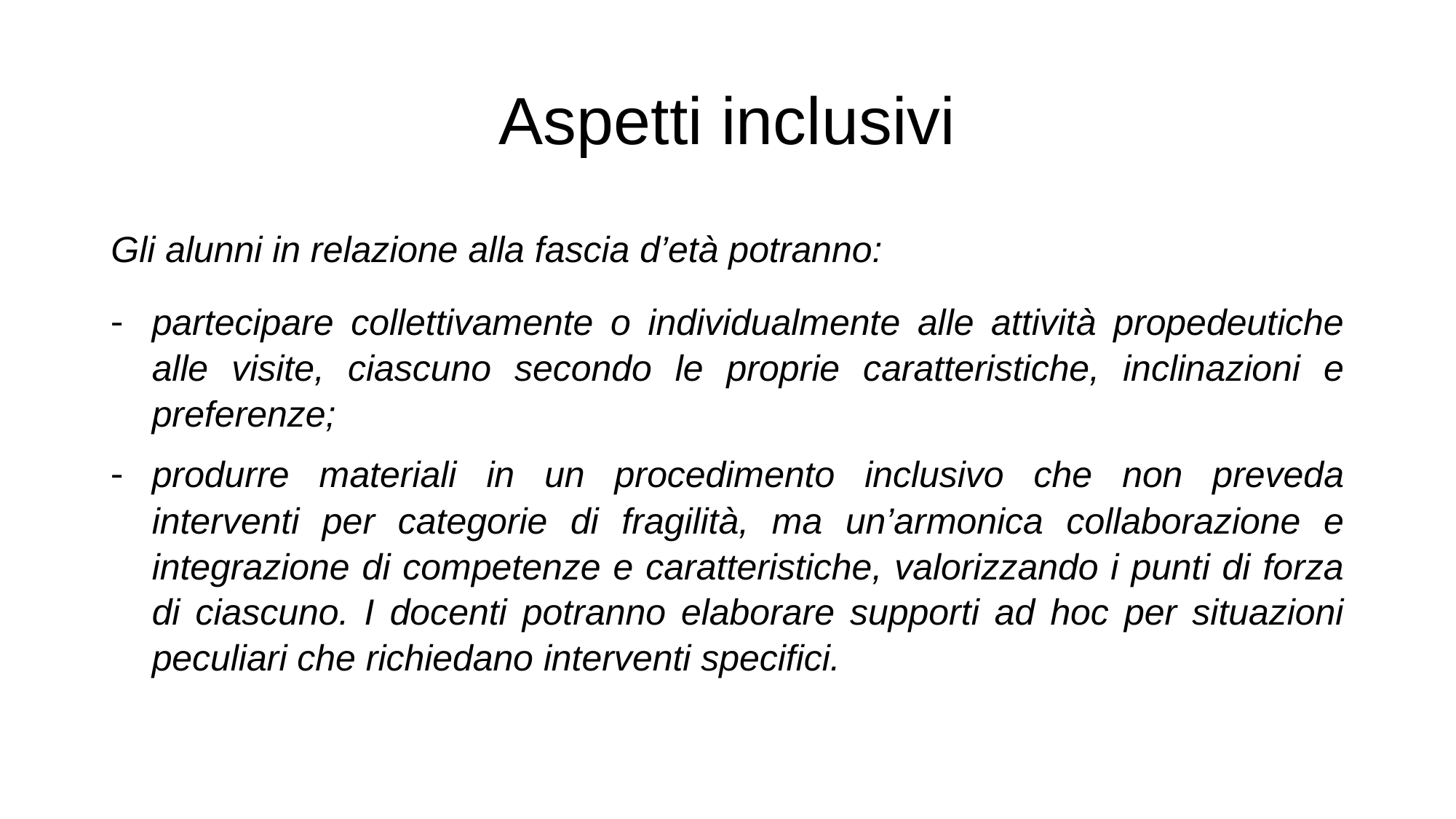

# Aspetti inclusivi
Gli alunni in relazione alla fascia d’età potranno:
partecipare collettivamente o individualmente alle attività propedeutiche alle visite, ciascuno secondo le proprie caratteristiche, inclinazioni e preferenze;
produrre materiali in un procedimento inclusivo che non preveda interventi per categorie di fragilità, ma un’armonica collaborazione e integrazione di competenze e caratteristiche, valorizzando i punti di forza di ciascuno. I docenti potranno elaborare supporti ad hoc per situazioni peculiari che richiedano interventi specifici.